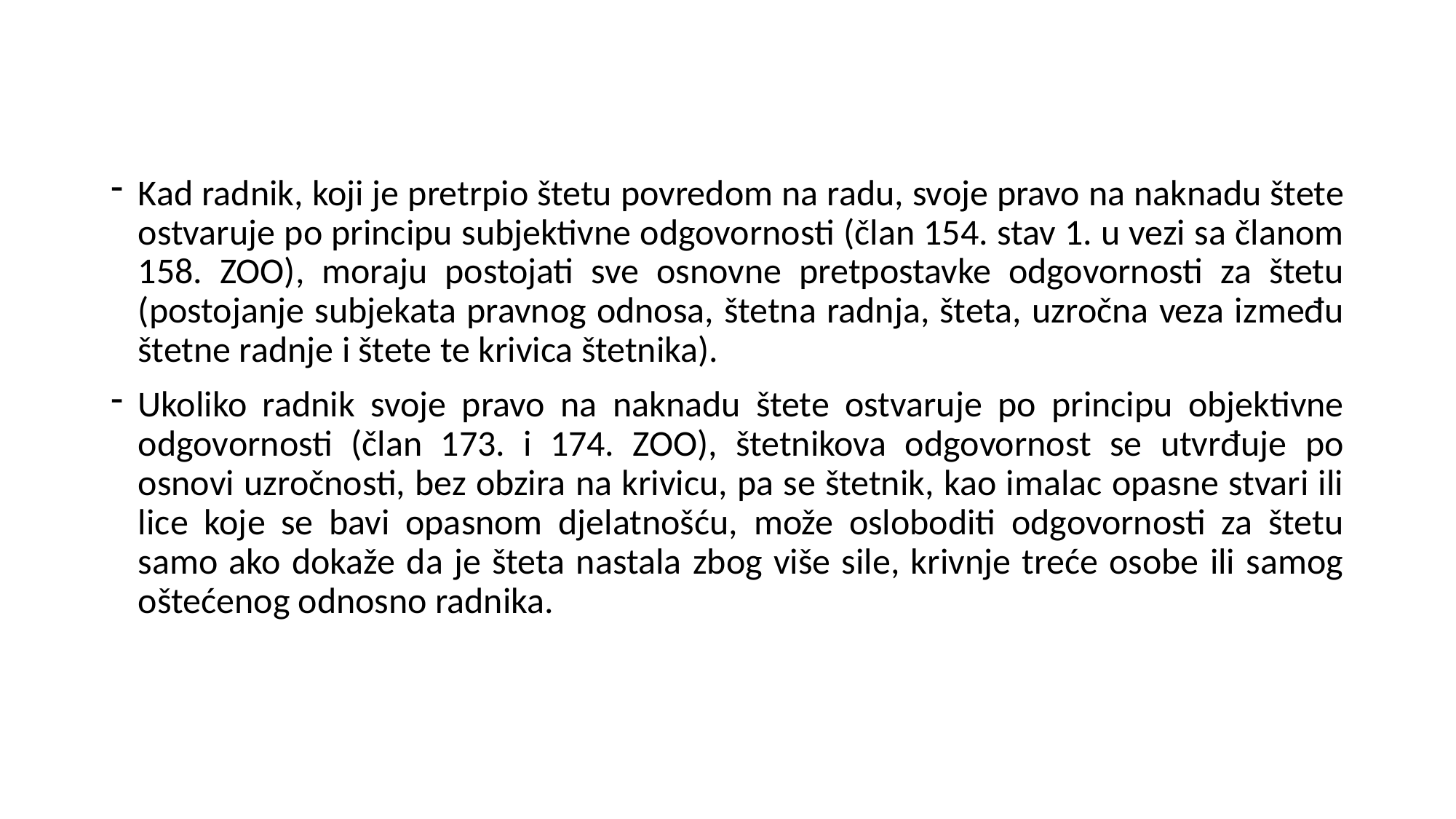

#
Kad radnik, koji je pretrpio štetu povredom na radu, svoje pravo na naknadu štete ostvaruje po principu subjektivne odgovornosti (član 154. stav 1. u vezi sa članom 158. ZOO), moraju postojati sve osnovne pretpostavke odgovornosti za štetu (postojanje subjekata pravnog odnosa, štetna radnja, šteta, uzročna veza između štetne radnje i štete te krivica štetnika).
Ukoliko radnik svoje pravo na naknadu štete ostvaruje po principu objektivne odgovornosti (član 173. i 174. ZOO), štetnikova odgovornost se utvrđuje po osnovi uzročnosti, bez obzira na krivicu, pa se štetnik, kao imalac opasne stvari ili lice koje se bavi opasnom djelatnošću, može osloboditi odgovornosti za štetu samo ako dokaže da je šteta nastala zbog više sile, krivnje treće osobe ili samog oštećenog odnosno radnika.